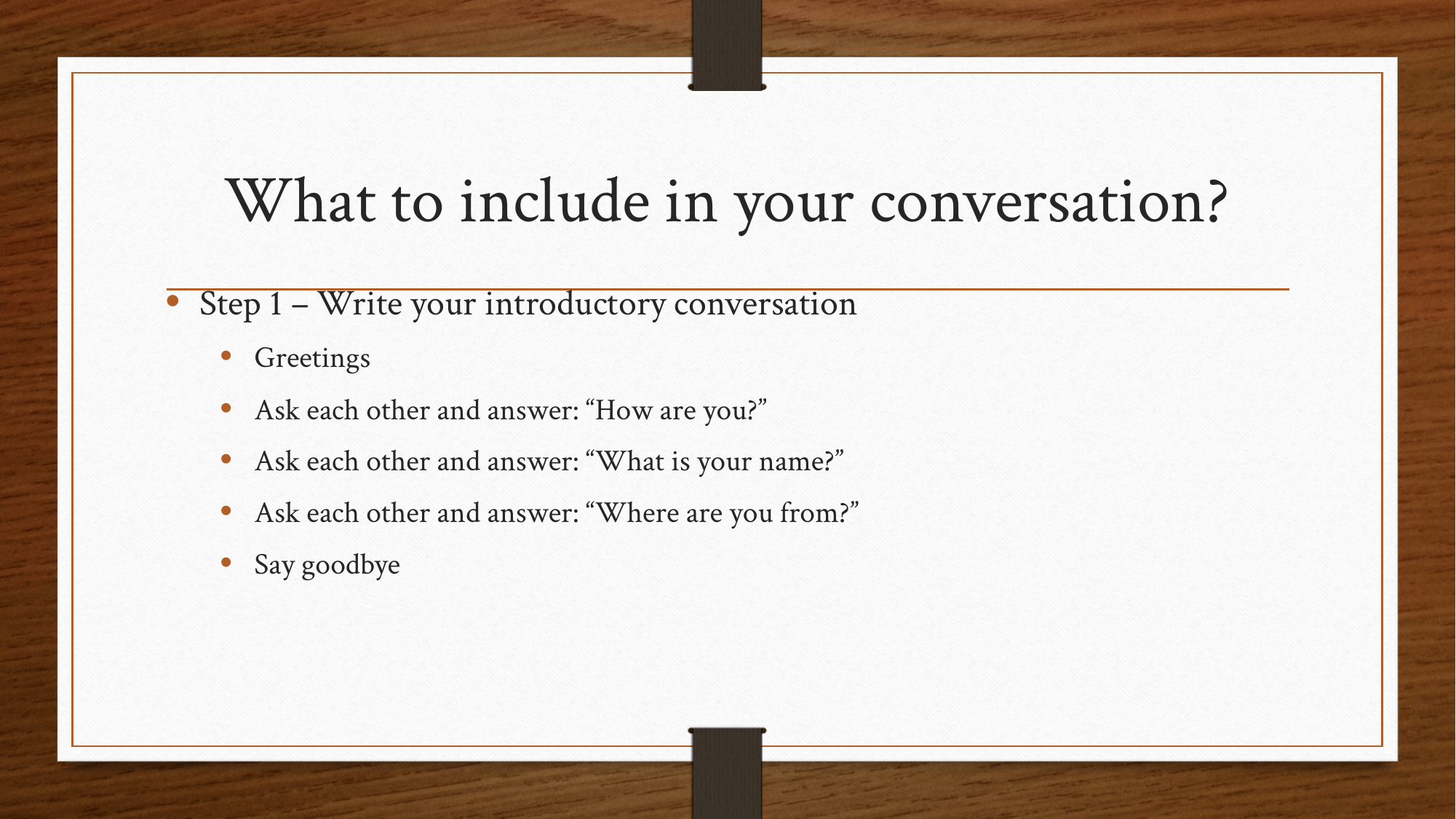

# What to include in your conversation?
Step 1 – Write your introductory conversation
Greetings
Ask each other and answer: “How are you?”
Ask each other and answer: “What is your name?”
Ask each other and answer: “Where are you from?”
Say goodbye